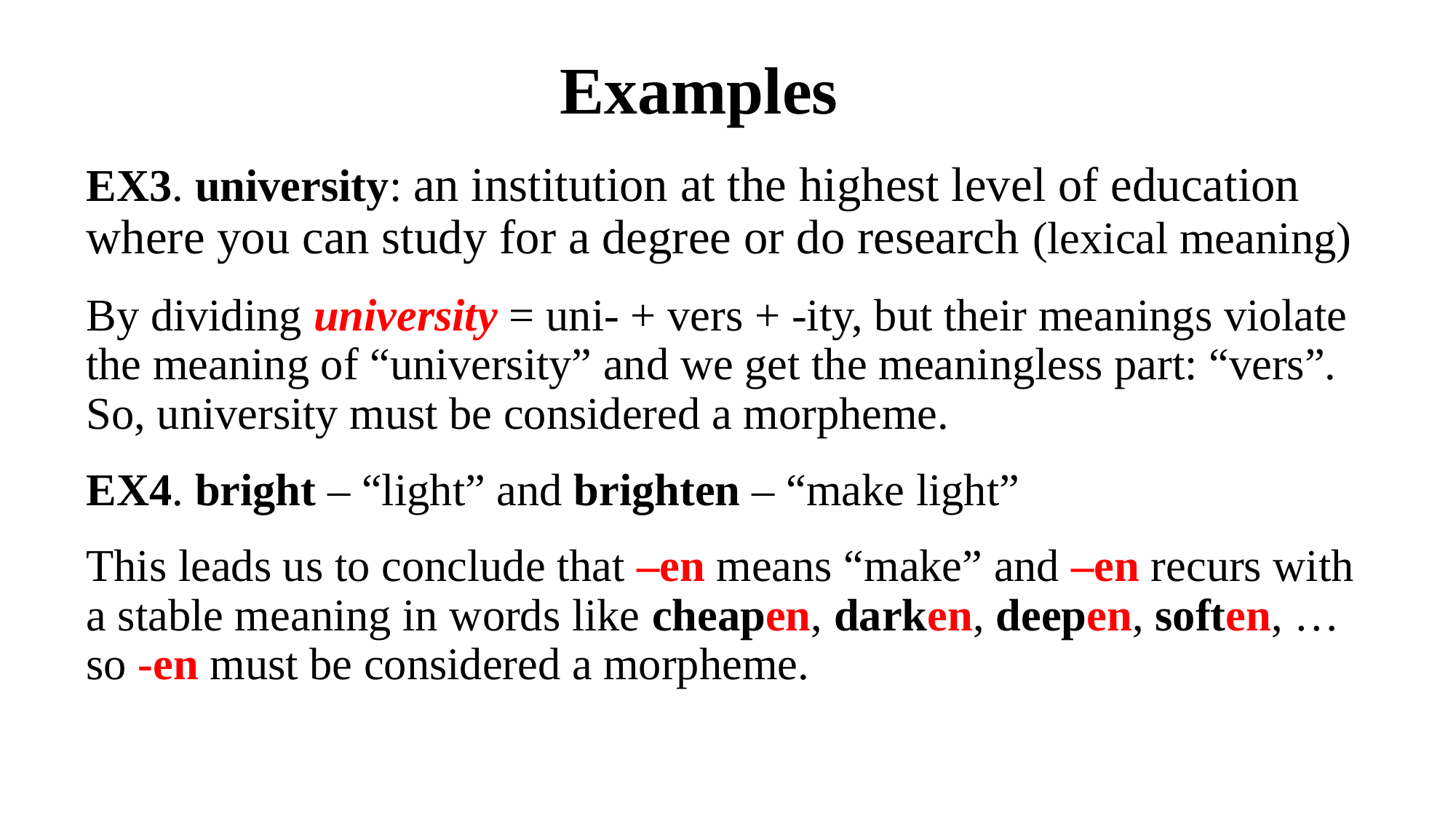

# Examples
EX3. university: an institution at the highest level of education where you can study for a degree or do research (lexical meaning)
By dividing university = uni- + vers + -ity, but their meanings violate the meaning of “university” and we get the meaningless part: “vers”. So, university must be considered a morpheme.
EX4. bright – “light” and brighten – “make light”
This leads us to conclude that –en means “make” and –en recurs with a stable meaning in words like cheapen, darken, deepen, soften, … so -en must be considered a morpheme.